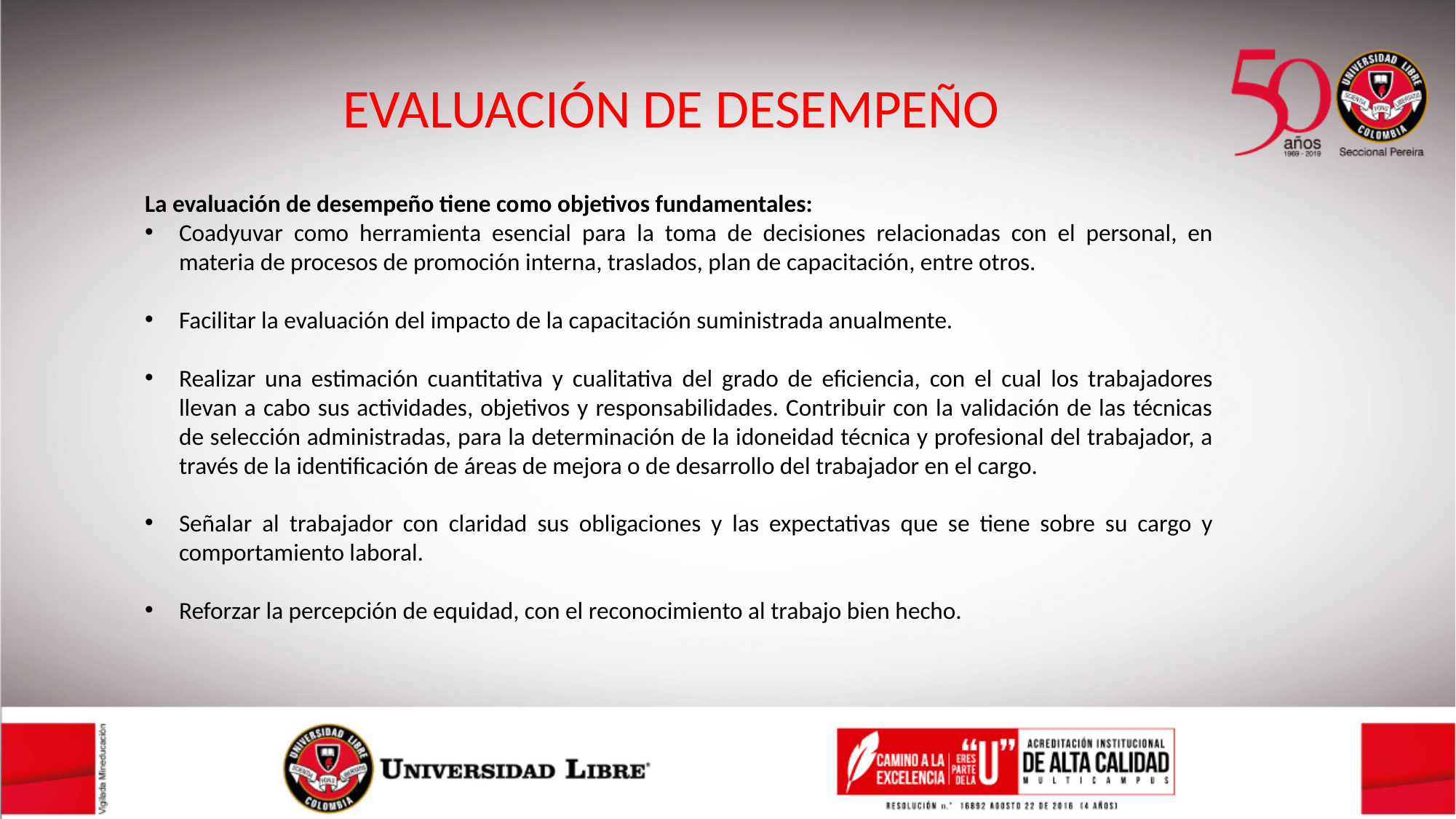

# EVALUACIÓN DE DESEMPEÑO
La evaluación de desempeño tiene como objetivos fundamentales:
Coadyuvar como herramienta esencial para la toma de decisiones relacionadas con el personal, en materia de procesos de promoción interna, traslados, plan de capacitación, entre otros.

Facilitar la evaluación del impacto de la capacitación suministrada anualmente.

Realizar una estimación cuantitativa y cualitativa del grado de eficiencia, con el cual los trabajadores llevan a cabo sus actividades, objetivos y responsabilidades. Contribuir con la validación de las técnicas de selección administradas, para la determinación de la idoneidad técnica y profesional del trabajador, a través de la identificación de áreas de mejora o de desarrollo del trabajador en el cargo.

Señalar al trabajador con claridad sus obligaciones y las expectativas que se tiene sobre su cargo y comportamiento laboral.

Reforzar la percepción de equidad, con el reconocimiento al trabajo bien hecho.